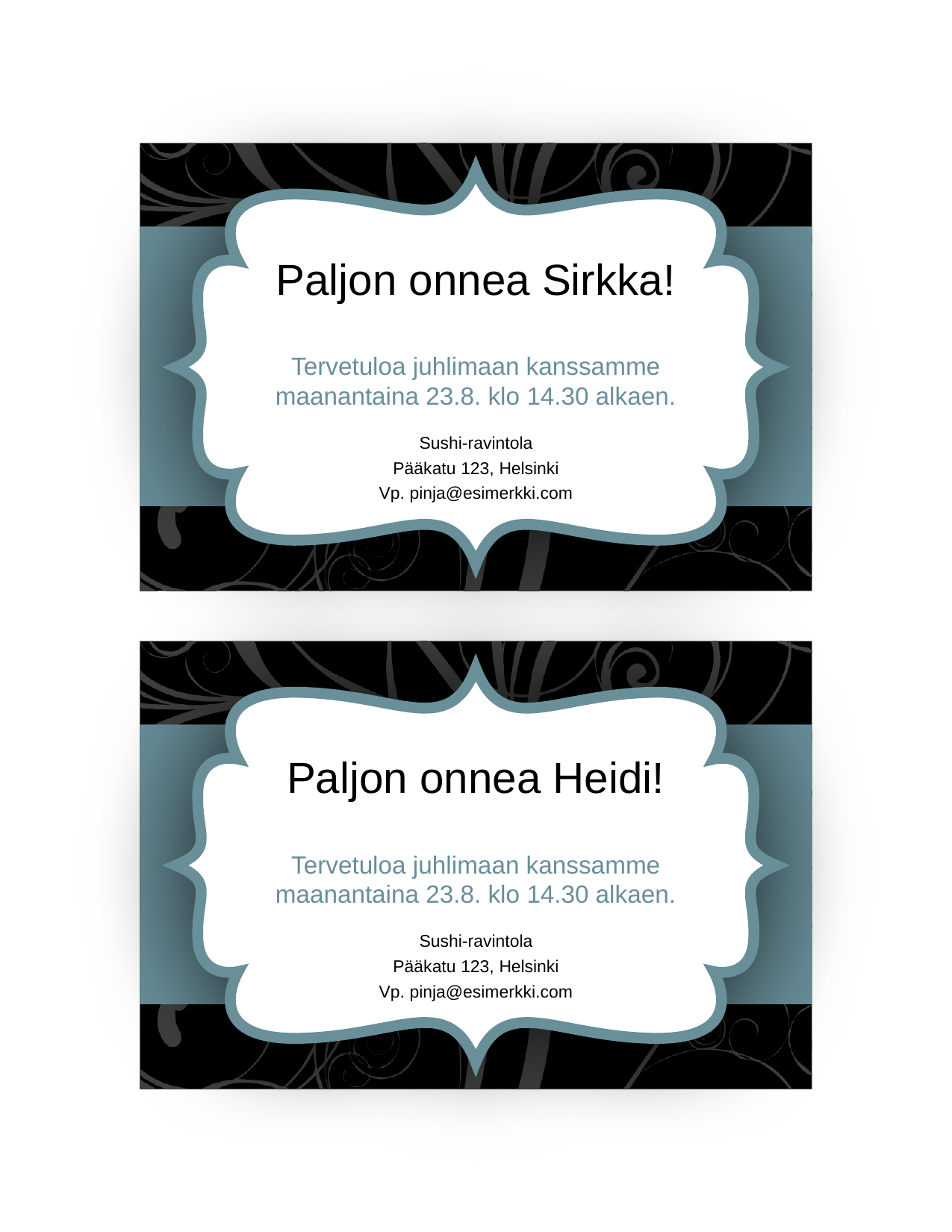

Paljon onnea Sirkka!
Tervetuloa juhlimaan kanssamme
maanantaina 23.8. klo 14.30 alkaen.
Sushi-ravintola
Pääkatu 123, Helsinki
Vp. pinja@esimerkki.com
Paljon onnea Heidi!
Tervetuloa juhlimaan kanssamme
maanantaina 23.8. klo 14.30 alkaen.
Sushi-ravintola
Pääkatu 123, Helsinki
Vp. pinja@esimerkki.com